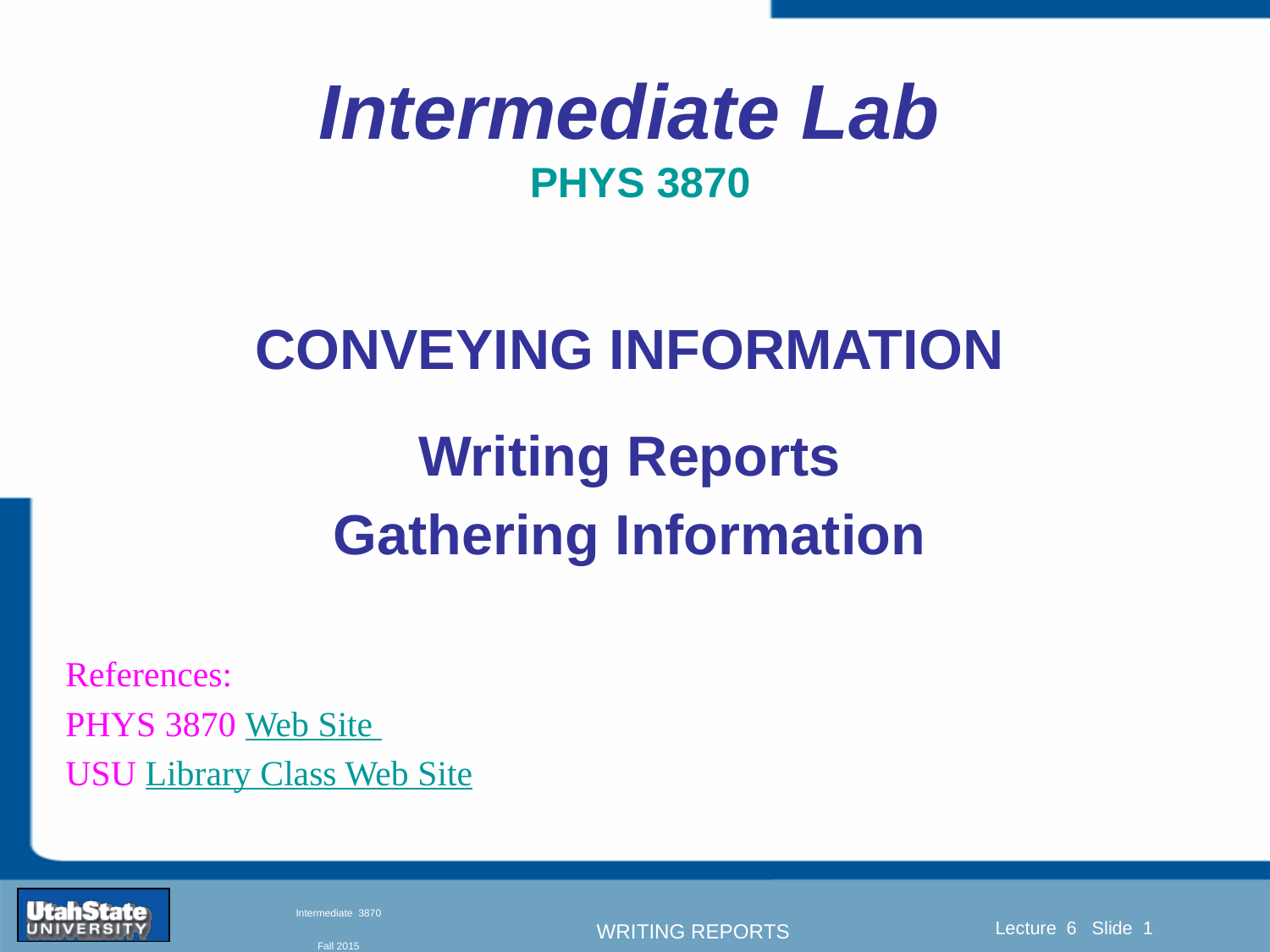

# Intermediate Lab PHYS 3870
CONVEYING INFORMATION

Writing Reports
Gathering Information

References:
PHYS 3870 Web Site
USU Library Class Web Site